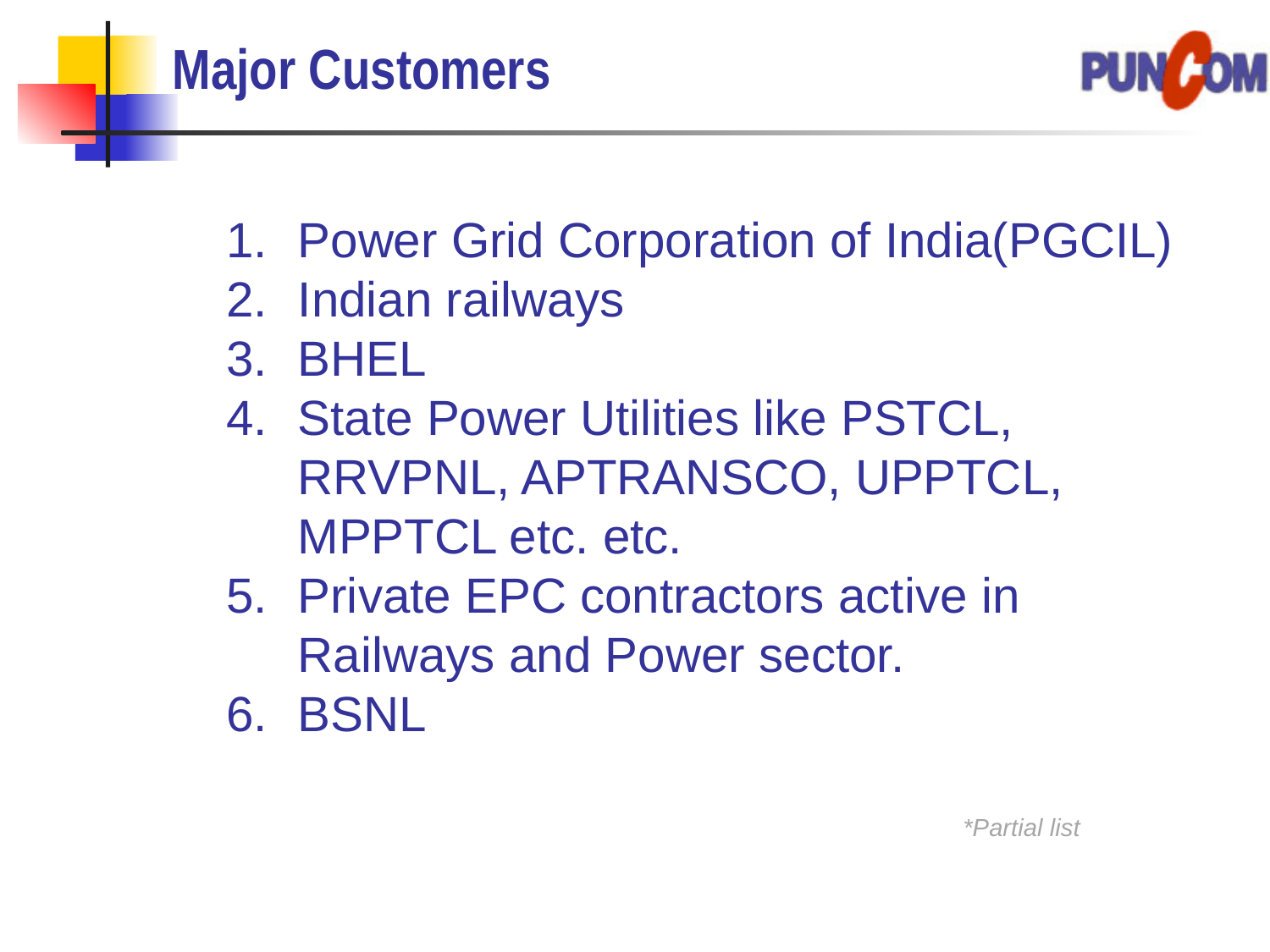

# Major Customers
Power Grid Corporation of India(PGCIL)
Indian railways
BHEL
State Power Utilities like PSTCL, RRVPNL, APTRANSCO, UPPTCL, MPPTCL etc. etc.
Private EPC contractors active in Railways and Power sector.
BSNL

*Partial list